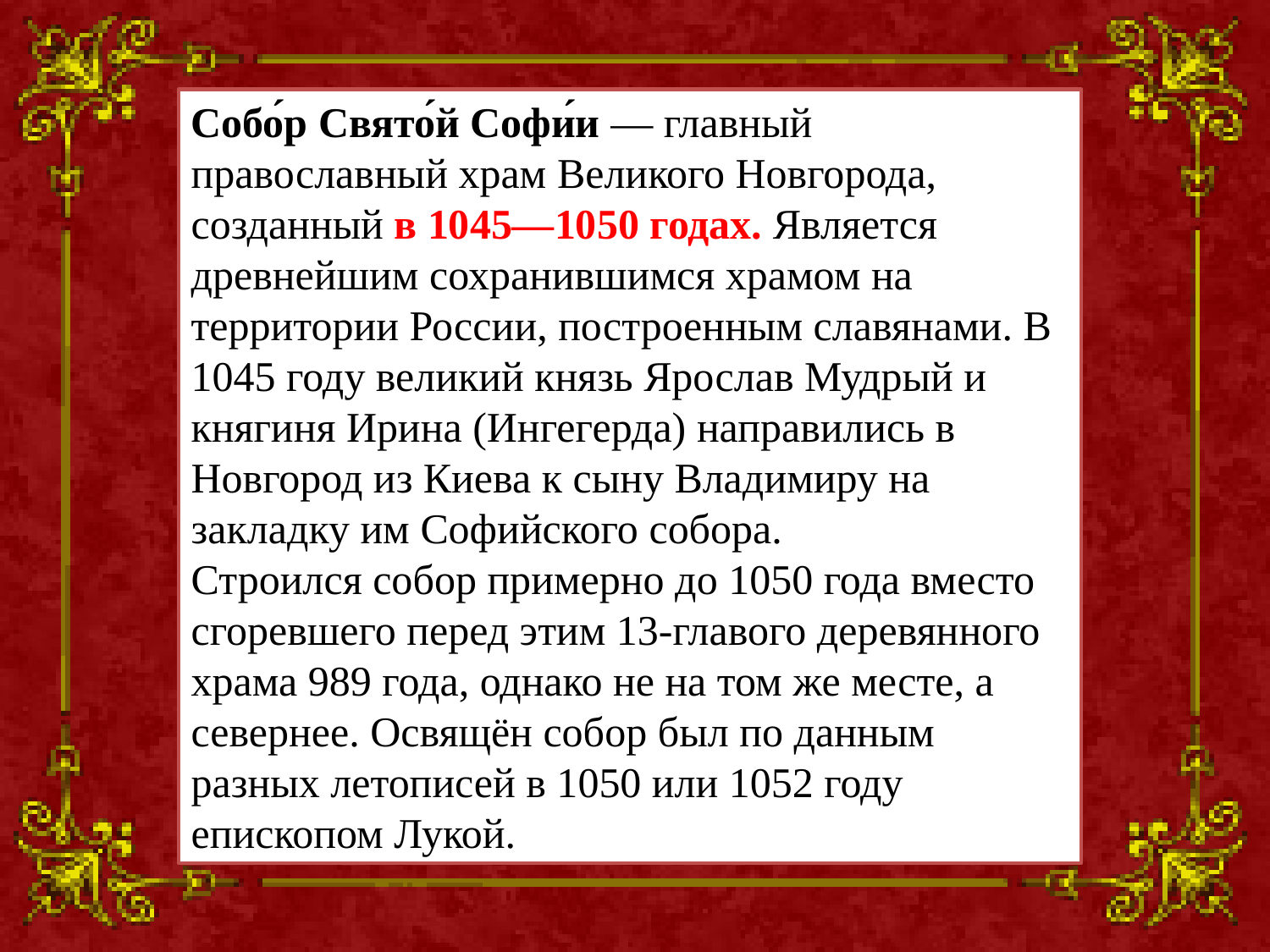

Собо́р Свято́й Софи́и — главный православный храм Великого Новгорода, созданный в 1045—1050 годах. Является древнейшим сохранившимся храмом на территории России, построенным славянами. В 1045 году великий князь Ярослав Мудрый и княгиня Ирина (Ингегерда) направились в Новгород из Киева к сыну Владимиру на закладку им Софийского собора.
Строился собор примерно до 1050 года вместо сгоревшего перед этим 13-главого деревянного храма 989 года, однако не на том же месте, а севернее. Освящён собор был по данным разных летописей в 1050 или 1052 году епископом Лукой.